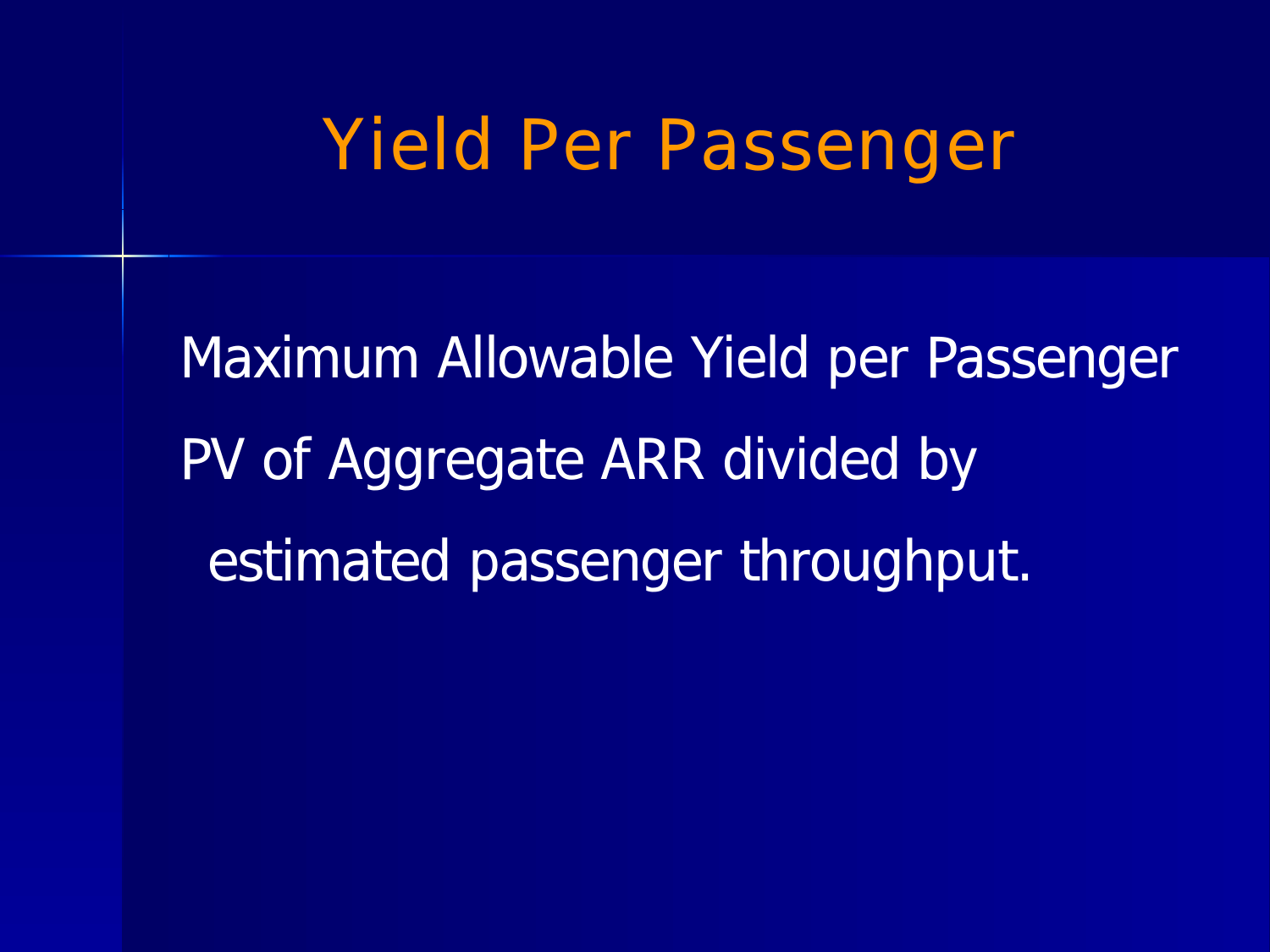

# Yield Per Passenger
Maximum Allowable Yield per Passenger
PV of Aggregate ARR divided by estimated passenger throughput.